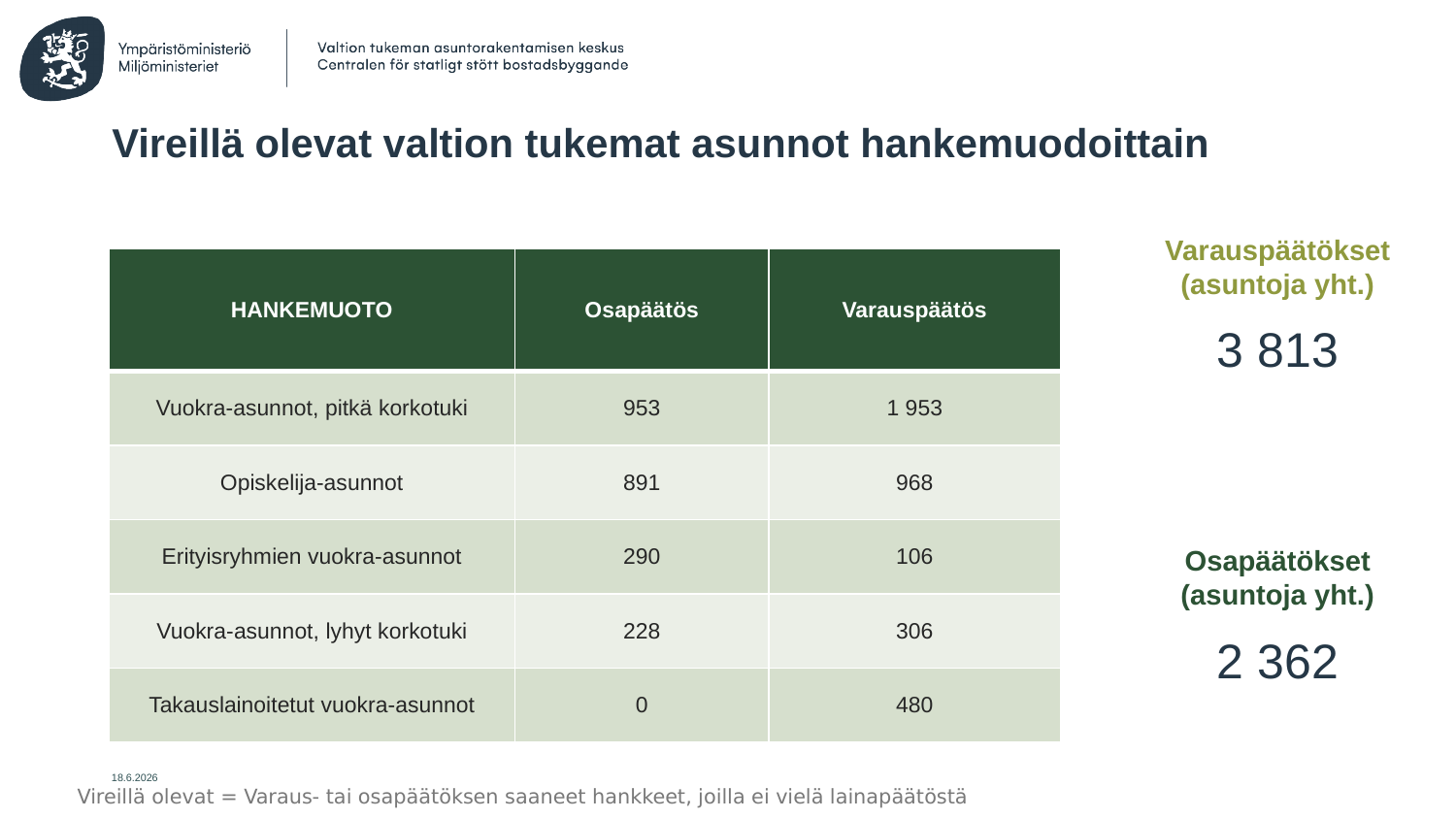

# Vireillä olevat valtion tukemat asunnot hankemuodoittain
Varauspäätökset
(asuntoja yht.)

3 813
Osapäätökset
(asuntoja yht.)

2 362
| HANKEMUOTO | Osapäätös | Varauspäätös |
| --- | --- | --- |
| Vuokra-asunnot, pitkä korkotuki | 953 | 1 953 |
| Opiskelija-asunnot | 891 | 968 |
| Erityisryhmien vuokra-asunnot | 290 | 106 |
| Vuokra-asunnot, lyhyt korkotuki | 228 | 306 |
| Takauslainoitetut vuokra-asunnot | 0 | 480 |

18.6.2026
Vireillä olevat = Varaus- tai osapäätöksen saaneet hankkeet, joilla ei vielä lainapäätöstä